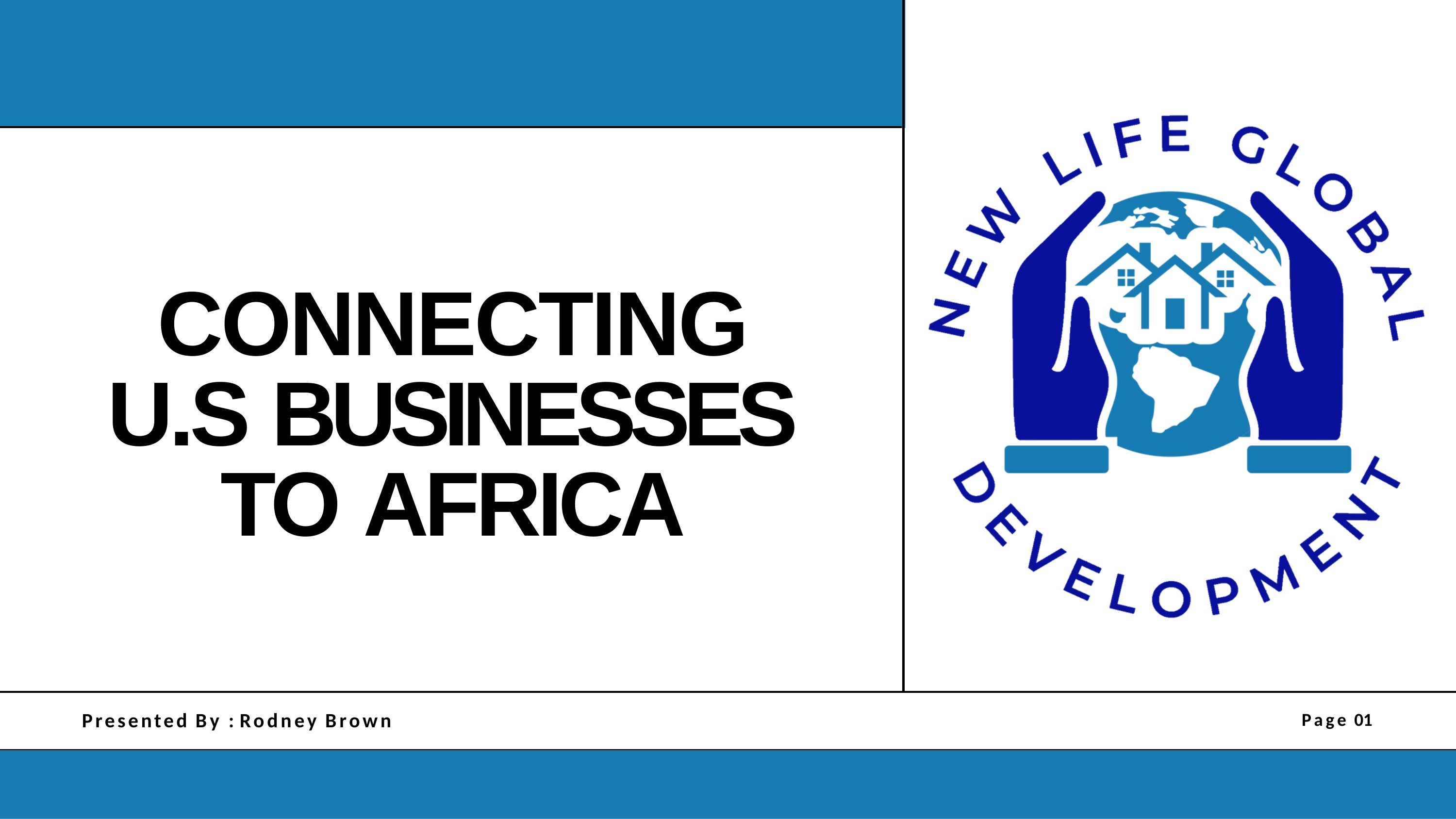

# CONNECTING U.S BUSINESSES TO AFRICA
Presented By : Rodney Brown
Page 01